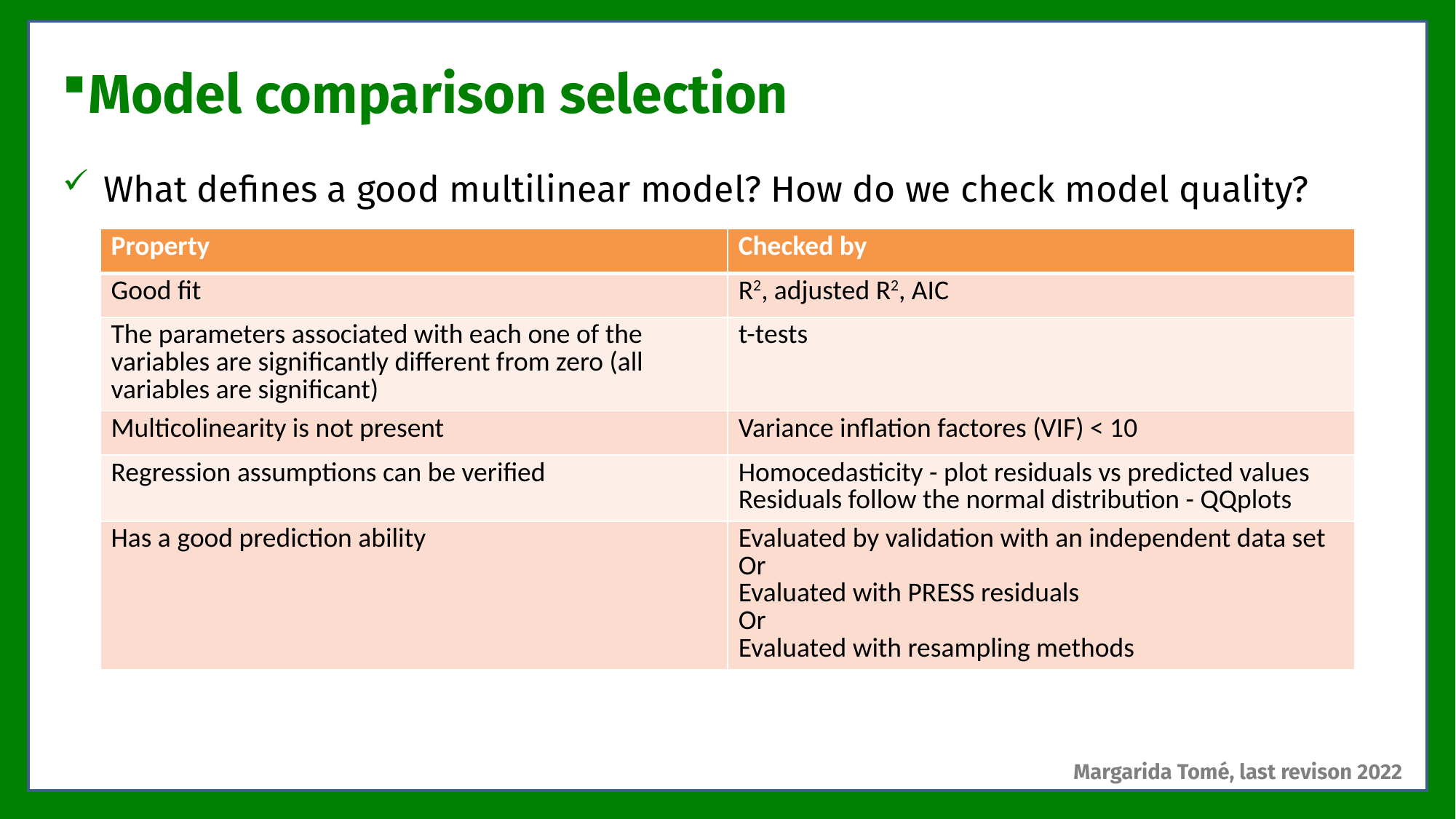

# Model comparison selection
What defines a good multilinear model? How do we check model quality?

| Property | Checked by |
| --- | --- |
| Good fit | R2, adjusted R2, AIC |
| The parameters associated with each one of the variables are significantly different from zero (all variables are significant) | t-tests |
| Multicolinearity is not present | Variance inflation factores (VIF) < 10 |
| Regression assumptions can be verified | Homocedasticity - plot residuals vs predicted values Residuals follow the normal distribution - QQplots |
| Has a good prediction ability | Evaluated by validation with an independent data set Or Evaluated with PRESS residuals Or Evaluated with resampling methods |